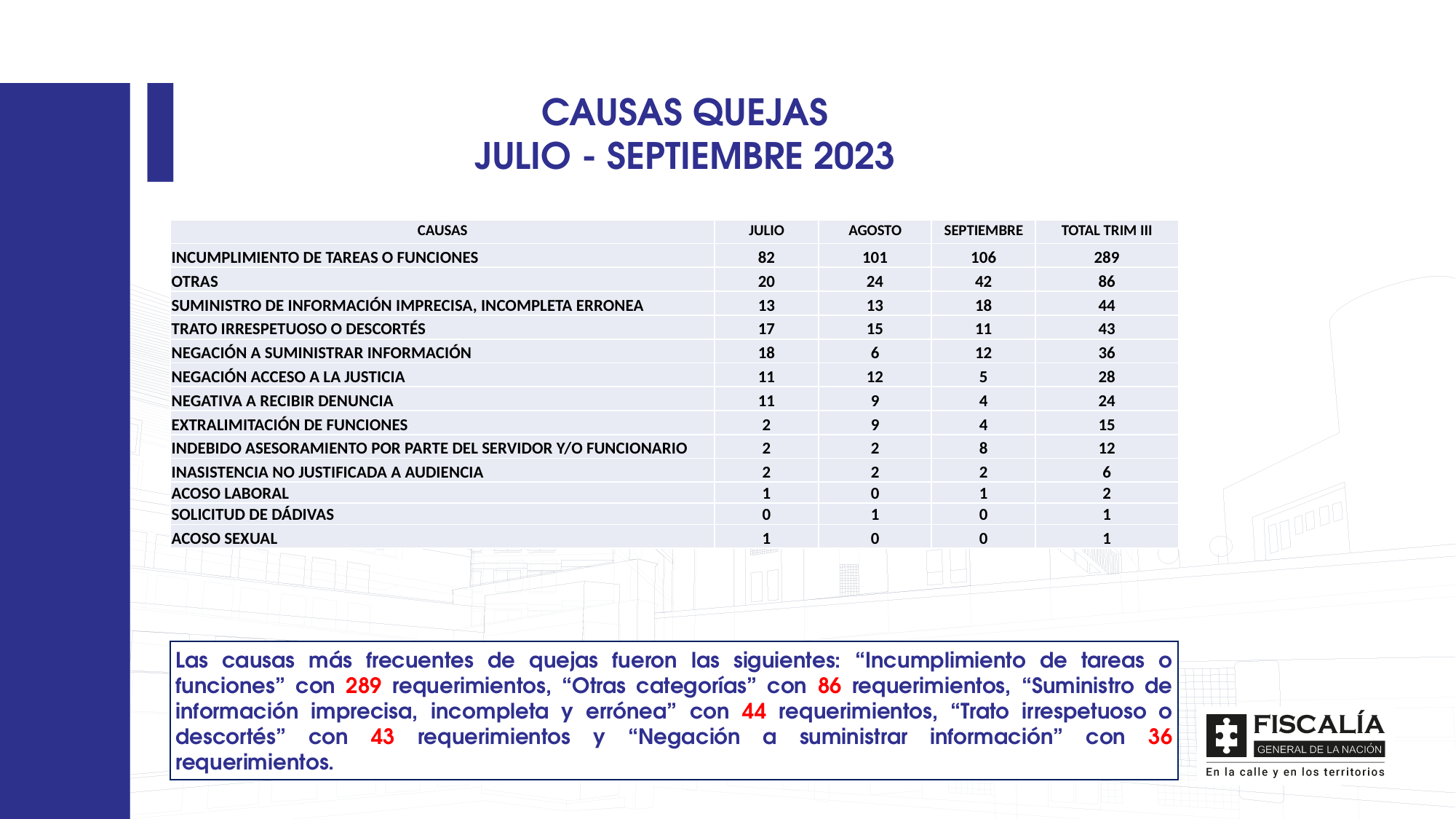

CAUSAS QUEJAS
JULIO - SEPTIEMBRE 2023
| CAUSAS | JULIO | AGOSTO | SEPTIEMBRE | TOTAL TRIM III |
| --- | --- | --- | --- | --- |
| INCUMPLIMIENTO DE TAREAS O FUNCIONES | 82 | 101 | 106 | 289 |
| OTRAS | 20 | 24 | 42 | 86 |
| SUMINISTRO DE INFORMACIÓN IMPRECISA, INCOMPLETA ERRONEA | 13 | 13 | 18 | 44 |
| TRATO IRRESPETUOSO O DESCORTÉS | 17 | 15 | 11 | 43 |
| NEGACIÓN A SUMINISTRAR INFORMACIÓN | 18 | 6 | 12 | 36 |
| NEGACIÓN ACCESO A LA JUSTICIA | 11 | 12 | 5 | 28 |
| NEGATIVA A RECIBIR DENUNCIA | 11 | 9 | 4 | 24 |
| EXTRALIMITACIÓN DE FUNCIONES | 2 | 9 | 4 | 15 |
| INDEBIDO ASESORAMIENTO POR PARTE DEL SERVIDOR Y/O FUNCIONARIO | 2 | 2 | 8 | 12 |
| INASISTENCIA NO JUSTIFICADA A AUDIENCIA | 2 | 2 | 2 | 6 |
| ACOSO LABORAL | 1 | 0 | 1 | 2 |
| SOLICITUD DE DÁDIVAS | 0 | 1 | 0 | 1 |
| ACOSO SEXUAL | 1 | 0 | 0 | 1 |
Las causas más frecuentes de quejas fueron las siguientes: “Incumplimiento de tareas o funciones” con 289 requerimientos, “Otras categorías” con 86 requerimientos, “Suministro de información imprecisa, incompleta y errónea” con 44 requerimientos, “Trato irrespetuoso o descortés” con 43 requerimientos y “Negación a suministrar información” con 36 requerimientos.